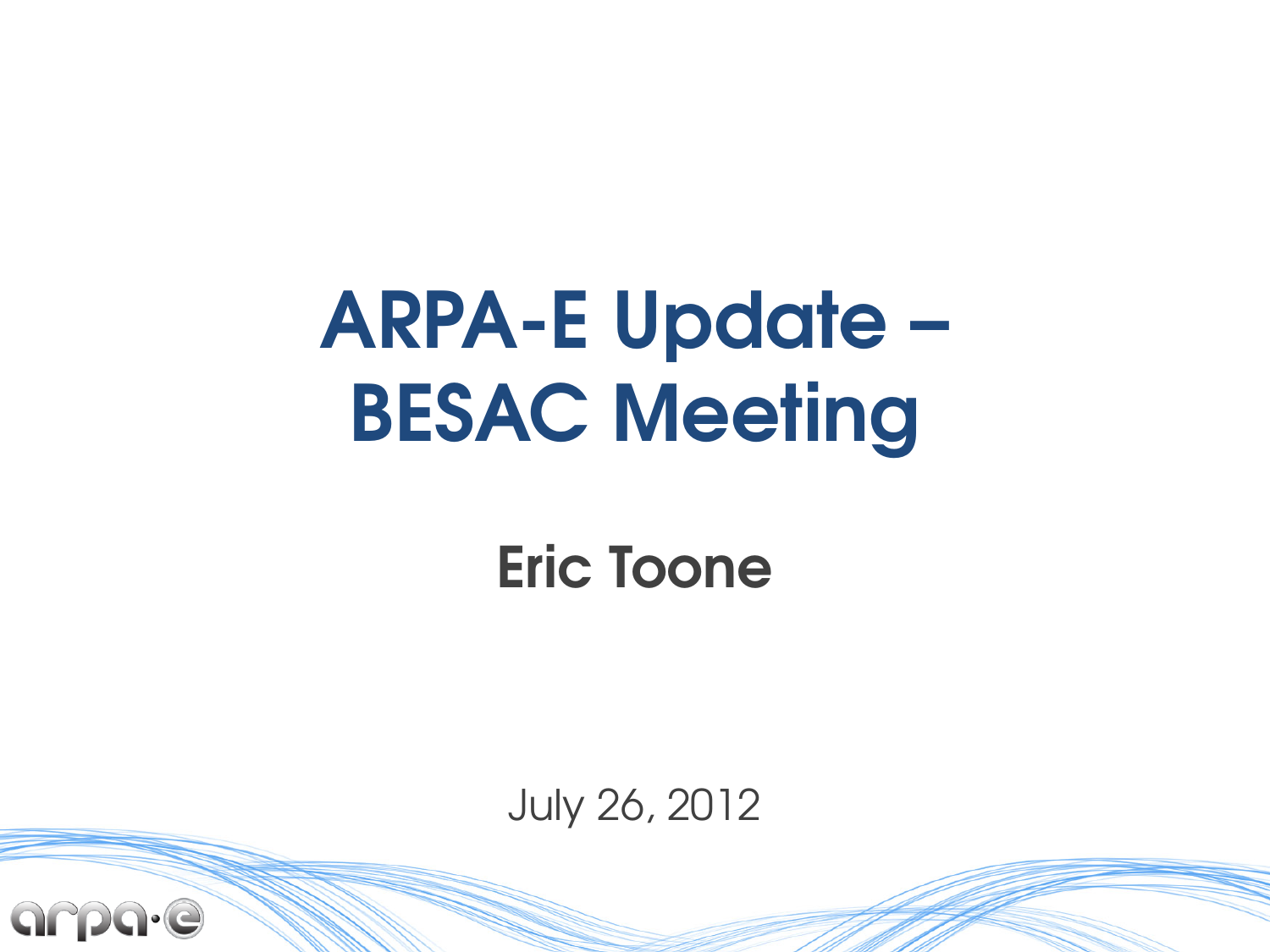

# ARPA-E Update – BESAC Meeting
Eric Toone
July 26, 2012